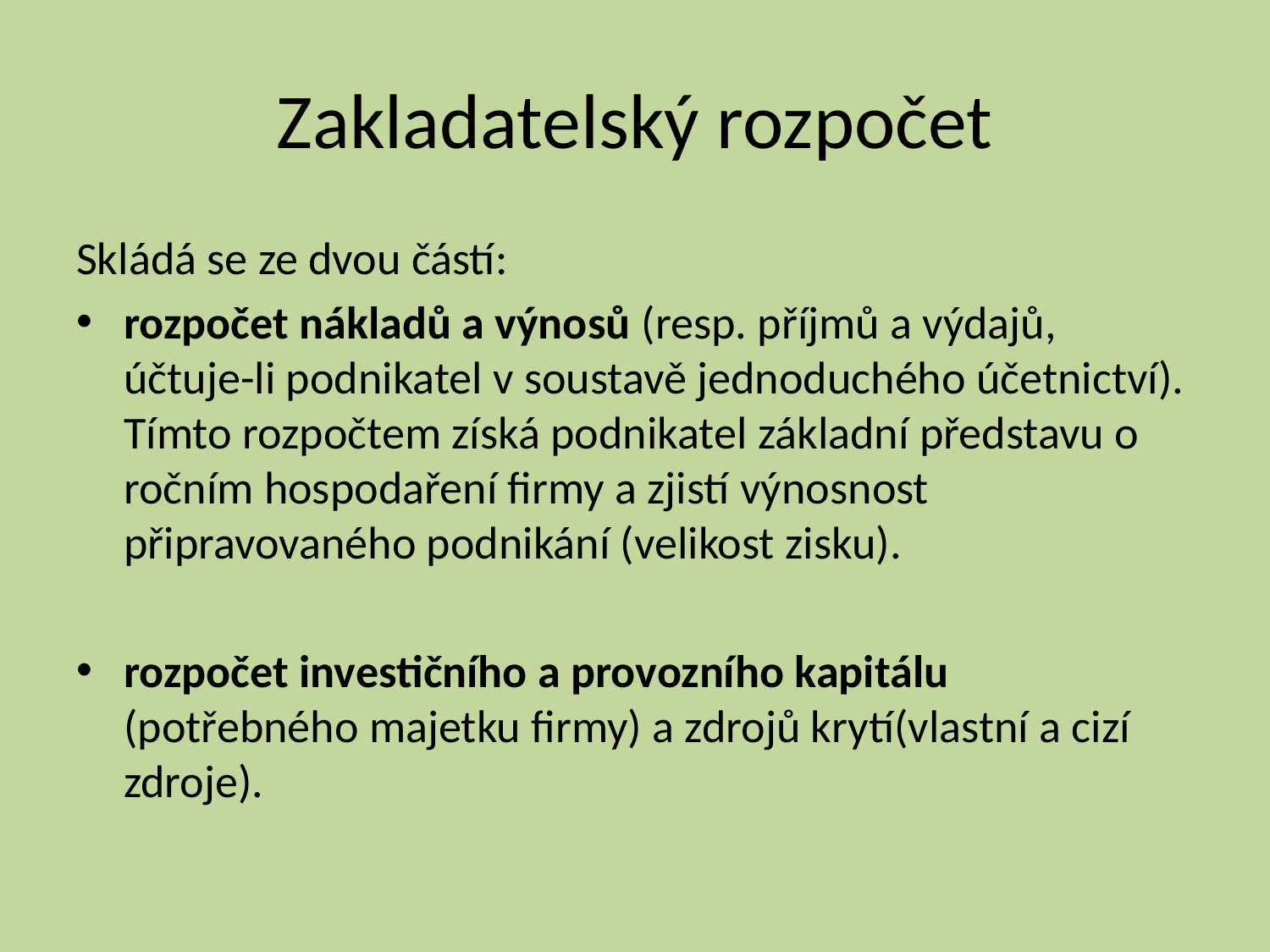

# Zakladatelský rozpočet
Skládá se ze dvou částí:
rozpočet nákladů a výnosů (resp. příjmů a výdajů, účtuje-li podnikatel v soustavě jednoduchého účetnictví). Tímto rozpočtem získá podnikatel základní představu o ročním hospodaření firmy a zjistí výnosnost připravovaného podnikání (velikost zisku).

rozpočet investičního a provozního kapitálu (potřebného majetku firmy) a zdrojů krytí(vlastní a cizí zdroje).